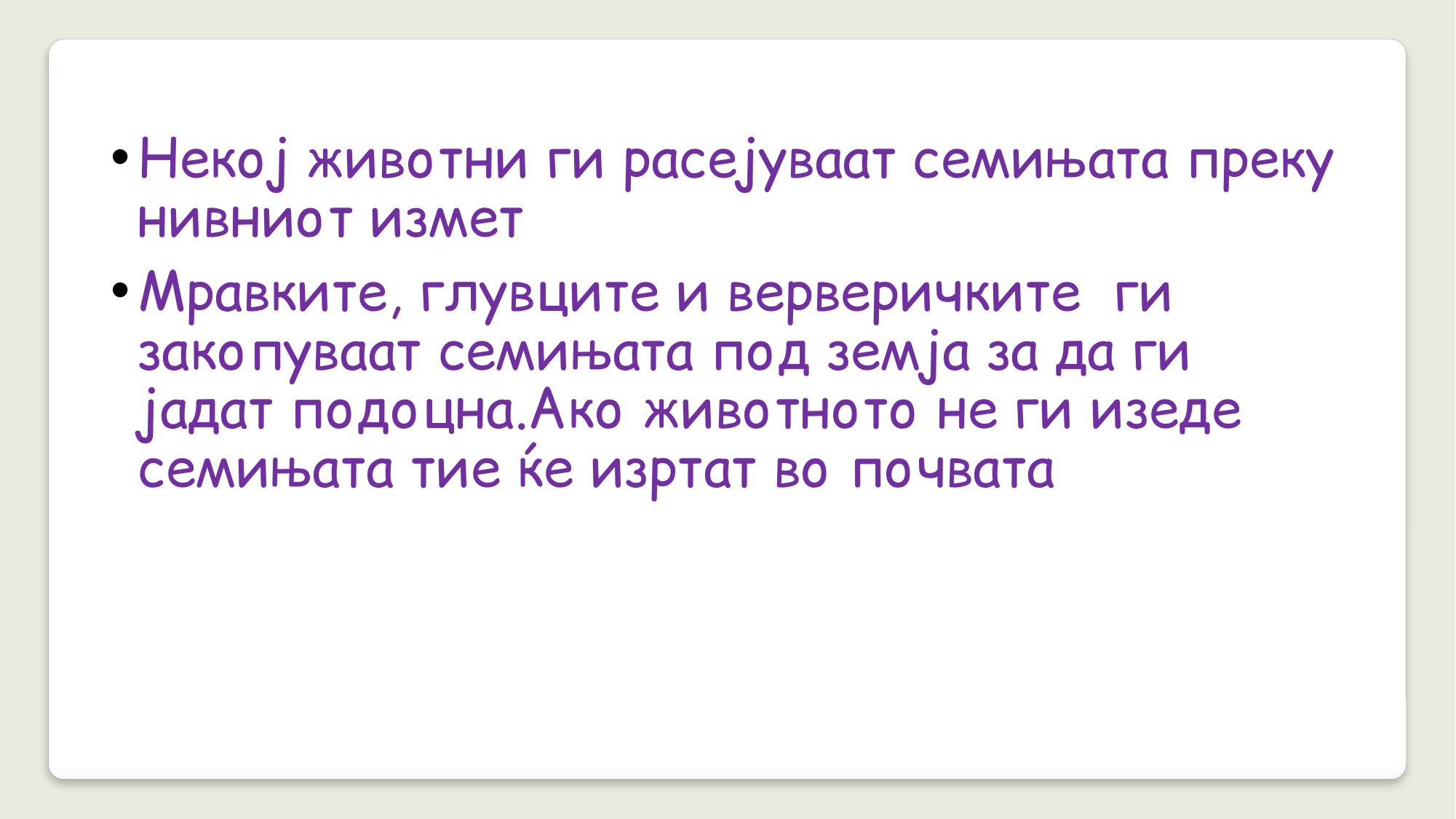

Некој животни ги расејуваат семињата преку нивниот измет
Мравките, глувците и верверичките  ги закопуваат семињата под земја за да ги јадат подоцна.Ако животното не ги изеде семињата тие ќе изртат во почвата